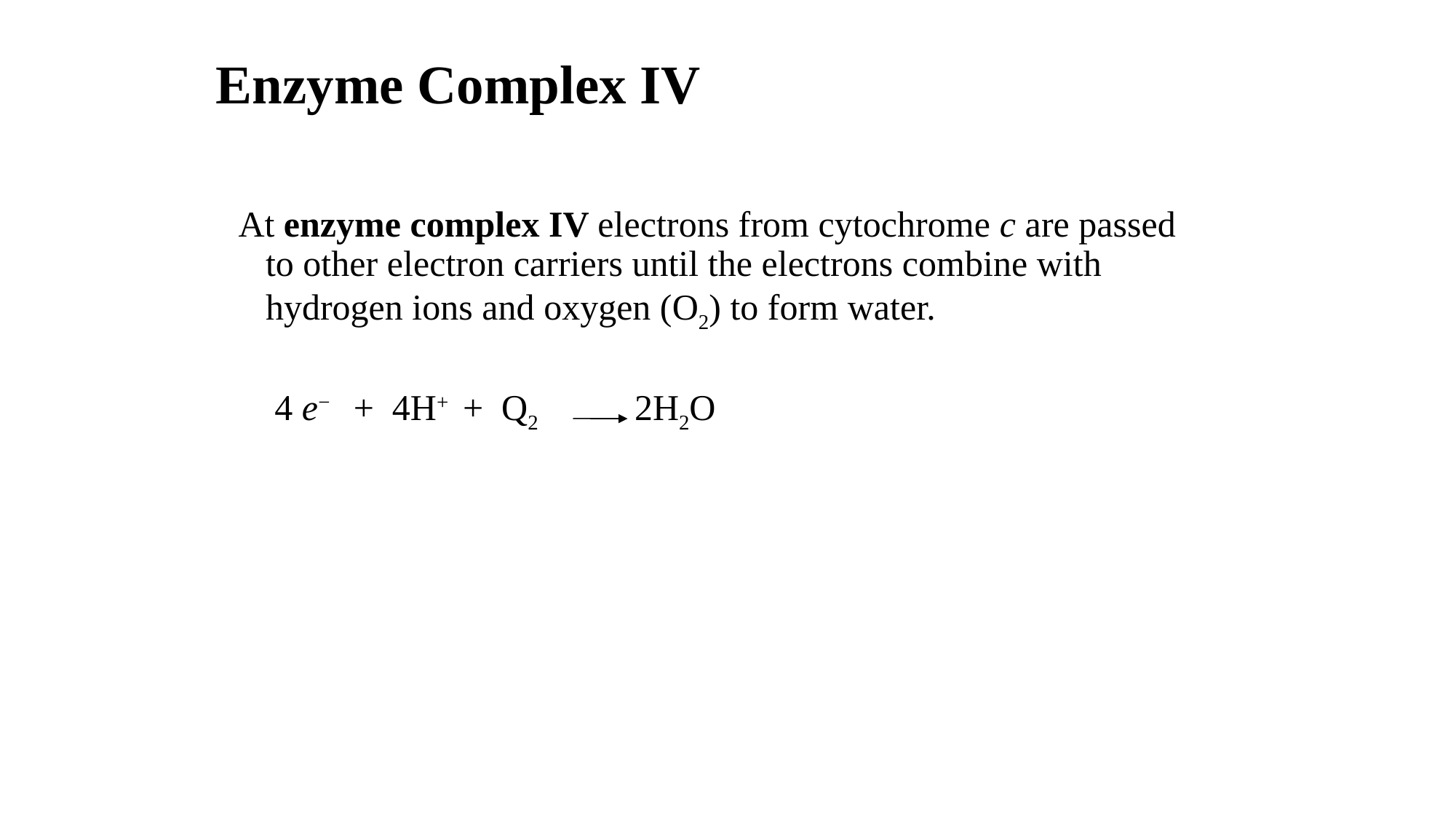

# Enzyme Complex IV
At enzyme complex IV electrons from cytochrome c are passed to other electron carriers until the electrons combine with hydrogen ions and oxygen (O2) to form water.

    4 e−   +  4H+  +  Q2           2H2O

82